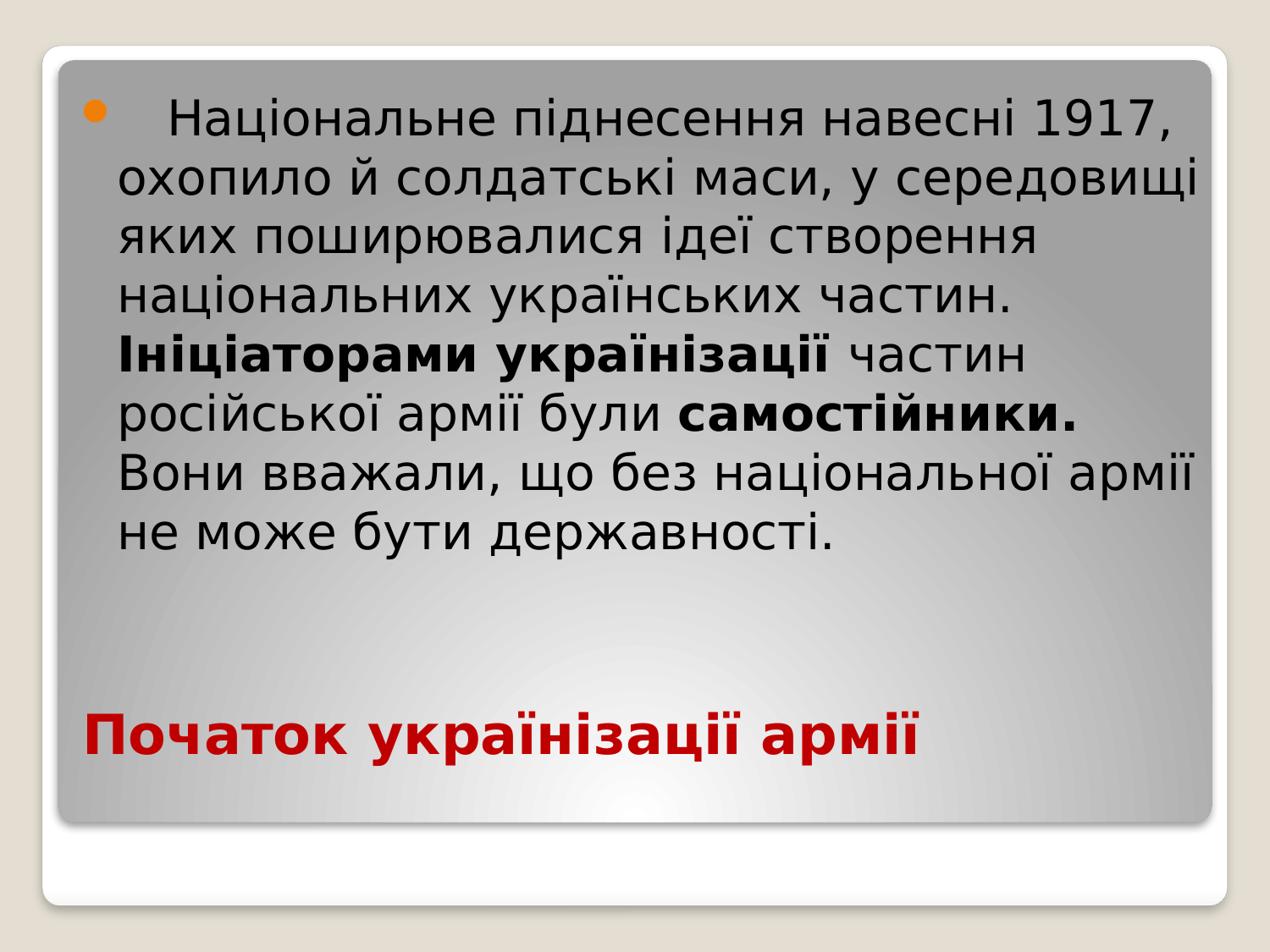

Національне піднесення навесні 1917, охопило й солдатські маси, у середовищі яких поширювалися ідеї створення національних українських частин. Ініціаторами українізації частин російської армії були самостійники. Вони вважали, що без національної армії не може бути державності.
# Початок українізації армії